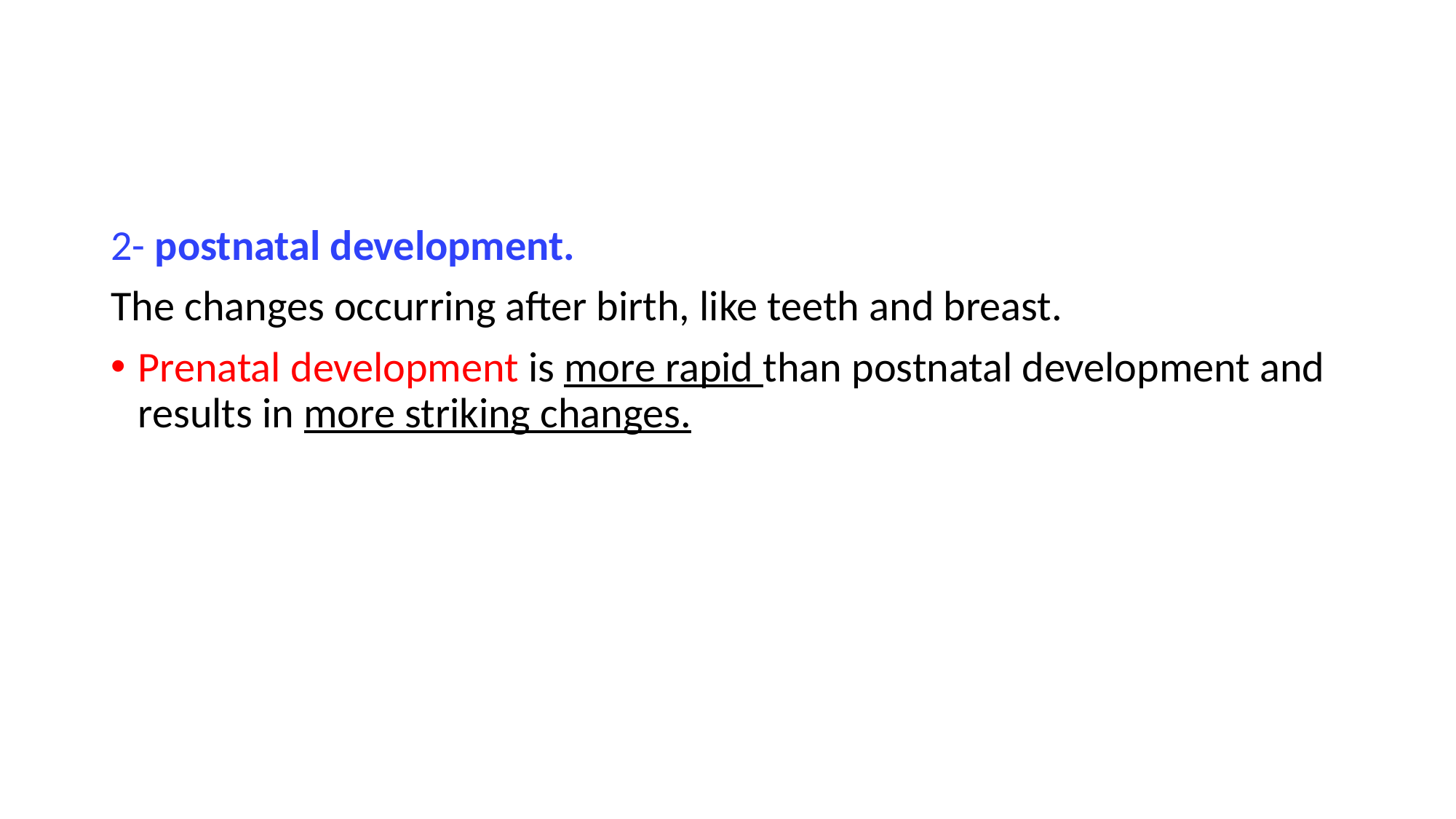

#
2- postnatal development.
The changes occurring after birth, like teeth and breast.
Prenatal development is more rapid than postnatal development and results in more striking changes.